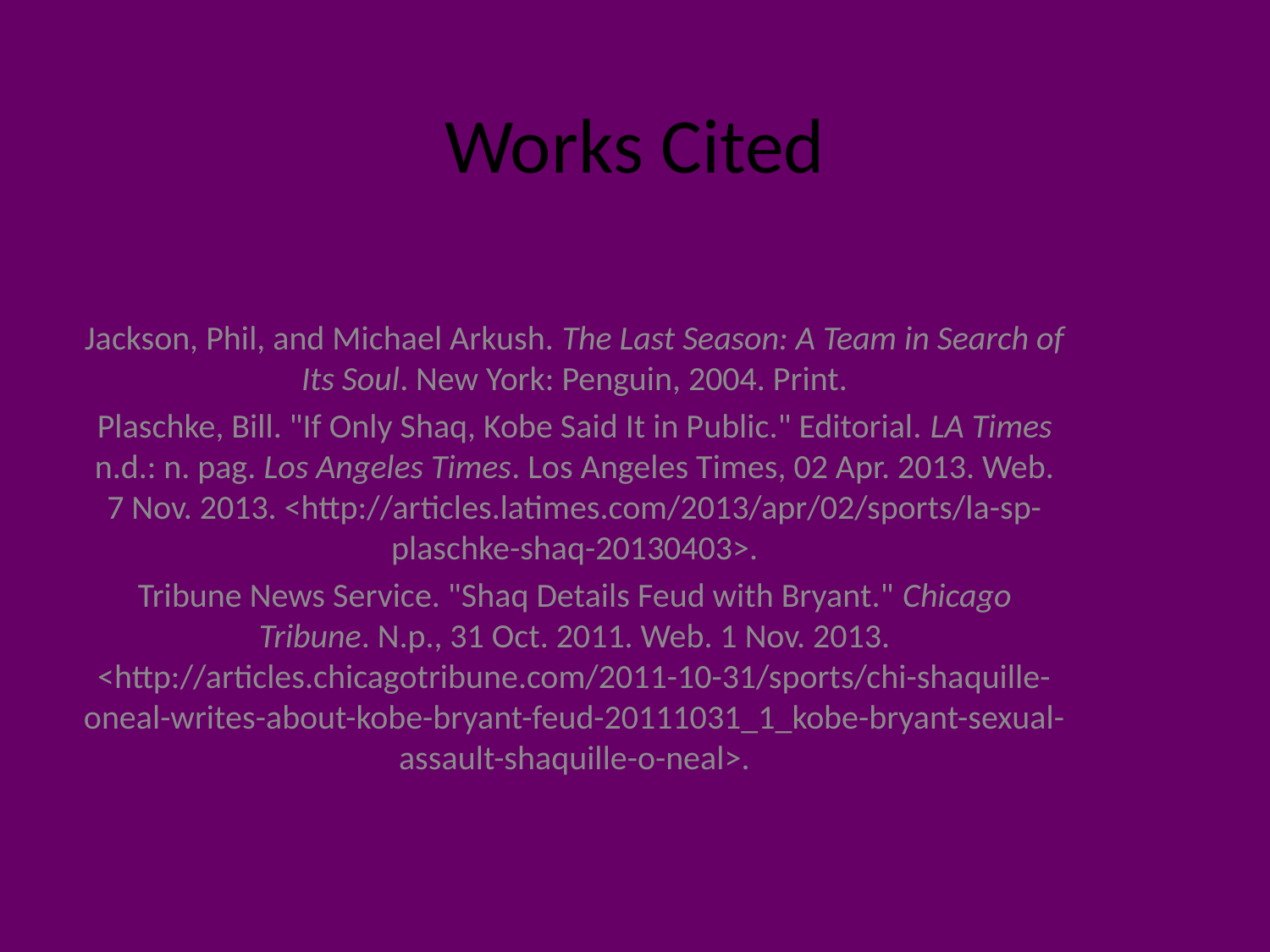

# Works Cited
Jackson, Phil, and Michael Arkush. The Last Season: A Team in Search of Its Soul. New York: Penguin, 2004. Print.
Plaschke, Bill. "If Only Shaq, Kobe Said It in Public." Editorial. LA Times n.d.: n. pag. Los Angeles Times. Los Angeles Times, 02 Apr. 2013. Web. 7 Nov. 2013. <http://articles.latimes.com/2013/apr/02/sports/la-sp-plaschke-shaq-20130403>.
Tribune News Service. "Shaq Details Feud with Bryant." Chicago Tribune. N.p., 31 Oct. 2011. Web. 1 Nov. 2013. <http://articles.chicagotribune.com/2011-10-31/sports/chi-shaquille-oneal-writes-about-kobe-bryant-feud-20111031_1_kobe-bryant-sexual-assault-shaquille-o-neal>.